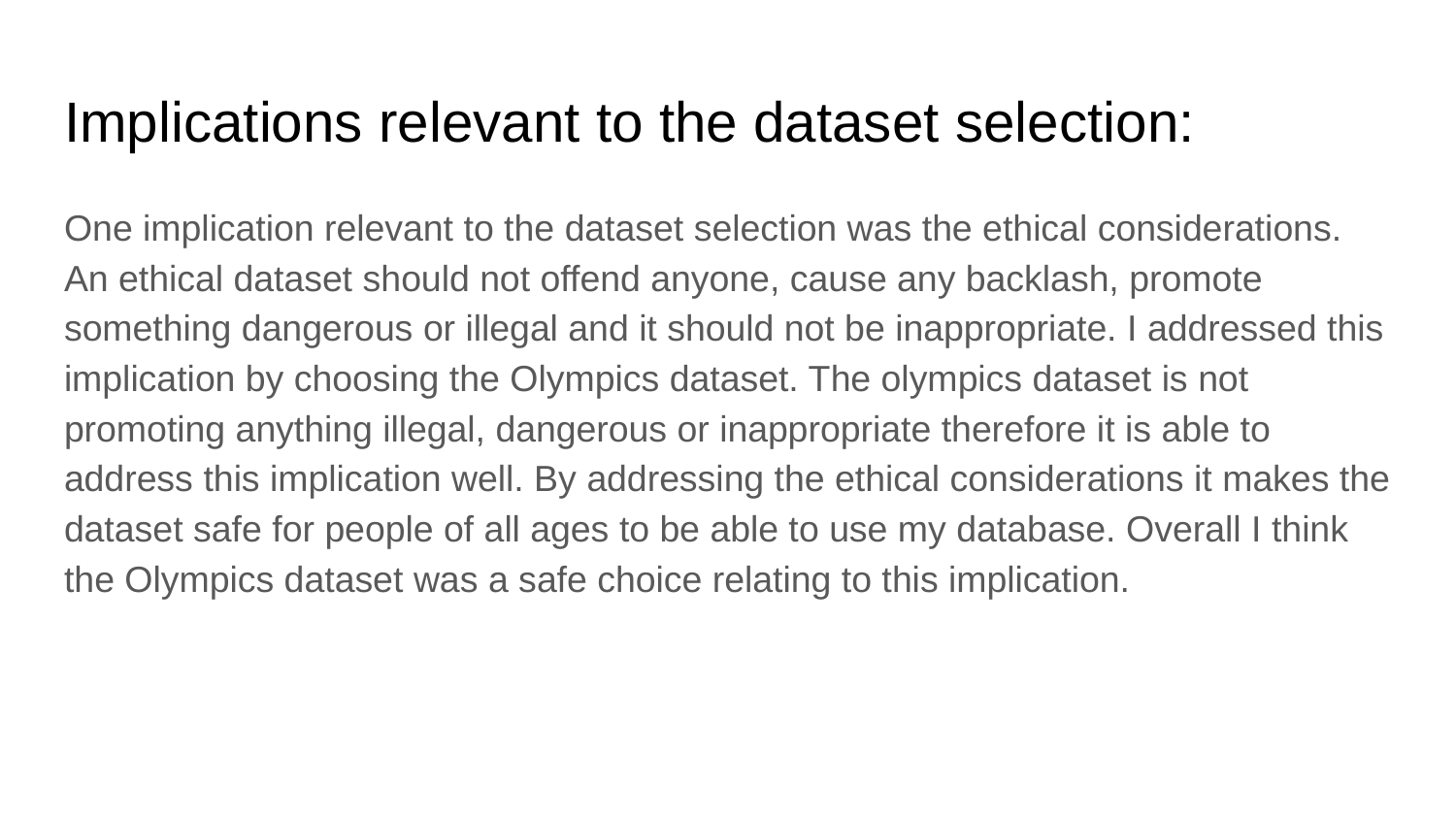

# Implications relevant to the dataset selection:
One implication relevant to the dataset selection was the ethical considerations. An ethical dataset should not offend anyone, cause any backlash, promote something dangerous or illegal and it should not be inappropriate. I addressed this implication by choosing the Olympics dataset. The olympics dataset is not promoting anything illegal, dangerous or inappropriate therefore it is able to address this implication well. By addressing the ethical considerations it makes the dataset safe for people of all ages to be able to use my database. Overall I think the Olympics dataset was a safe choice relating to this implication.